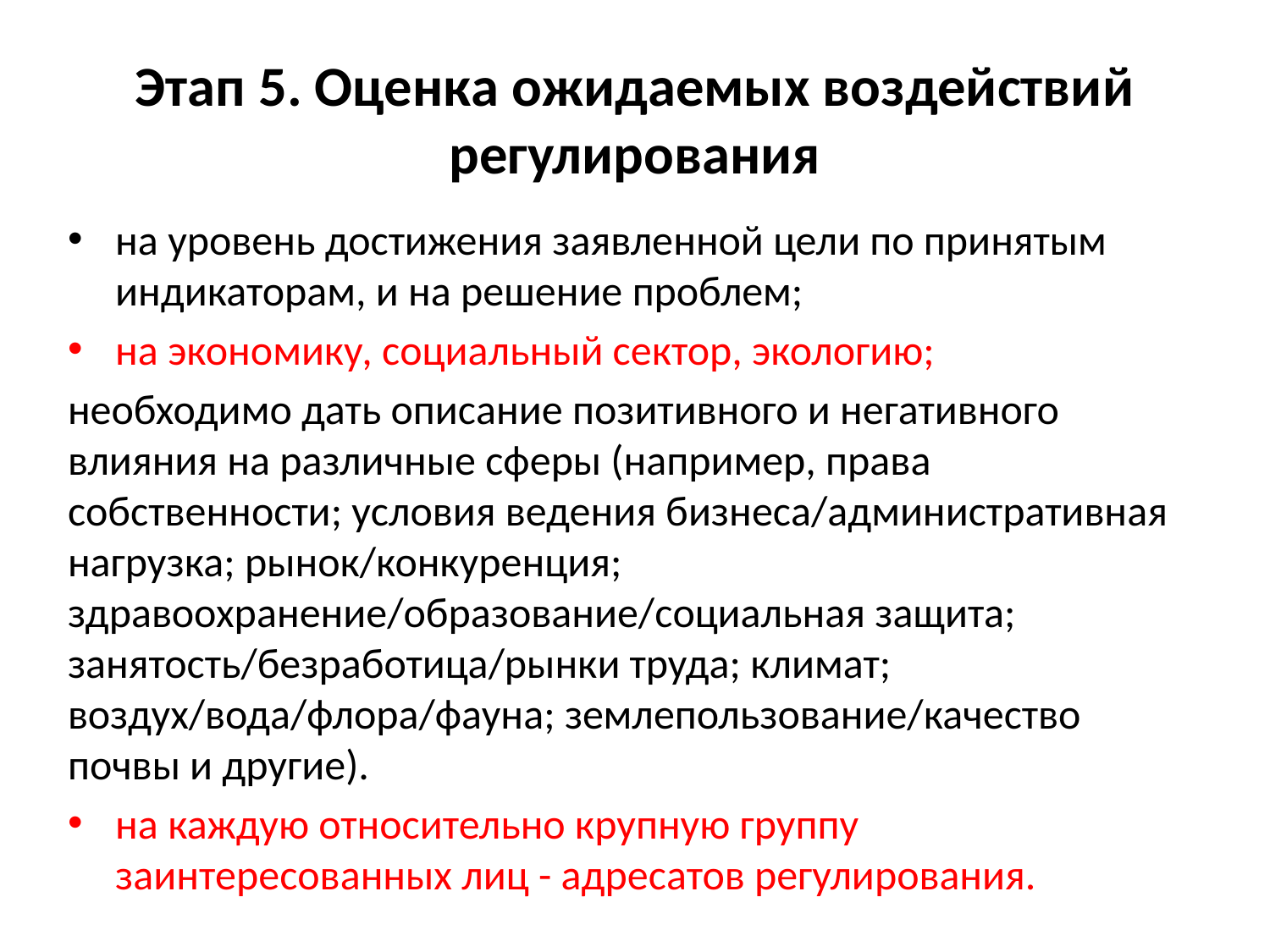

# Этап 5. Оценка ожидаемых воздействий регулирования
на уровень достижения заявленной цели по принятым индикаторам, и на решение проблем;
на экономику, социальный сектор, экологию;
необходимо дать описание позитивного и негативного влияния на различные сферы (например, права собственности; условия ведения бизнеса/административная нагрузка; рынок/конкуренция; здравоохранение/образование/социальная защита; занятость/безработица/рынки труда; климат; воздух/вода/флора/фауна; землепользование/качество почвы и другие).
на каждую относительно крупную группу заинтересованных лиц - адресатов регулирования.